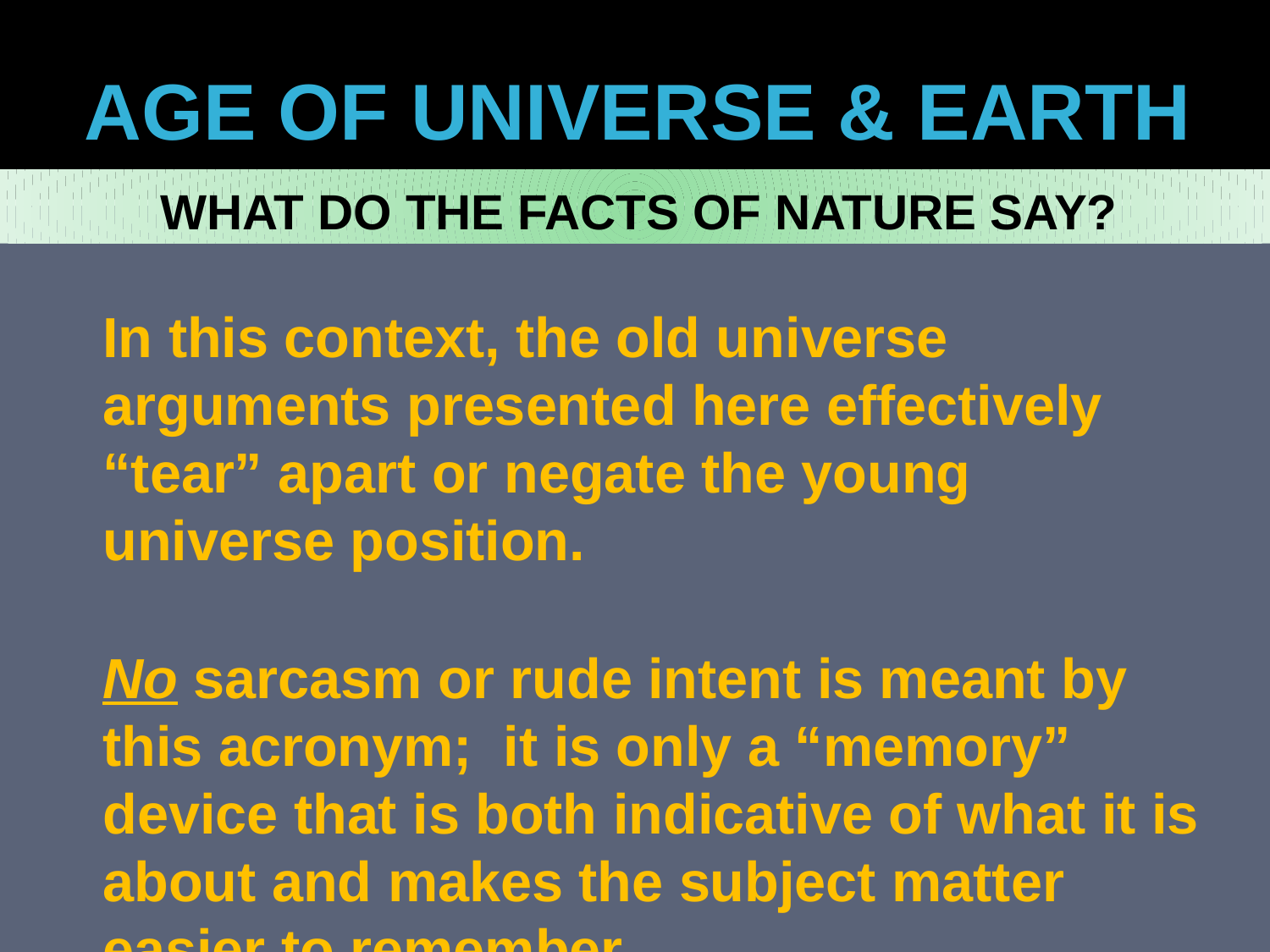

# AGE OF UNIVERSE & EARTH
WHAT DO THE FACTS OF NATURE SAY?

In this context, the old universe arguments presented here effectively “tear” apart or negate the young universe position.

No sarcasm or rude intent is meant by this acronym;  it is only a “memory” device that is both indicative of what it is about and makes the subject matter easier to remember.